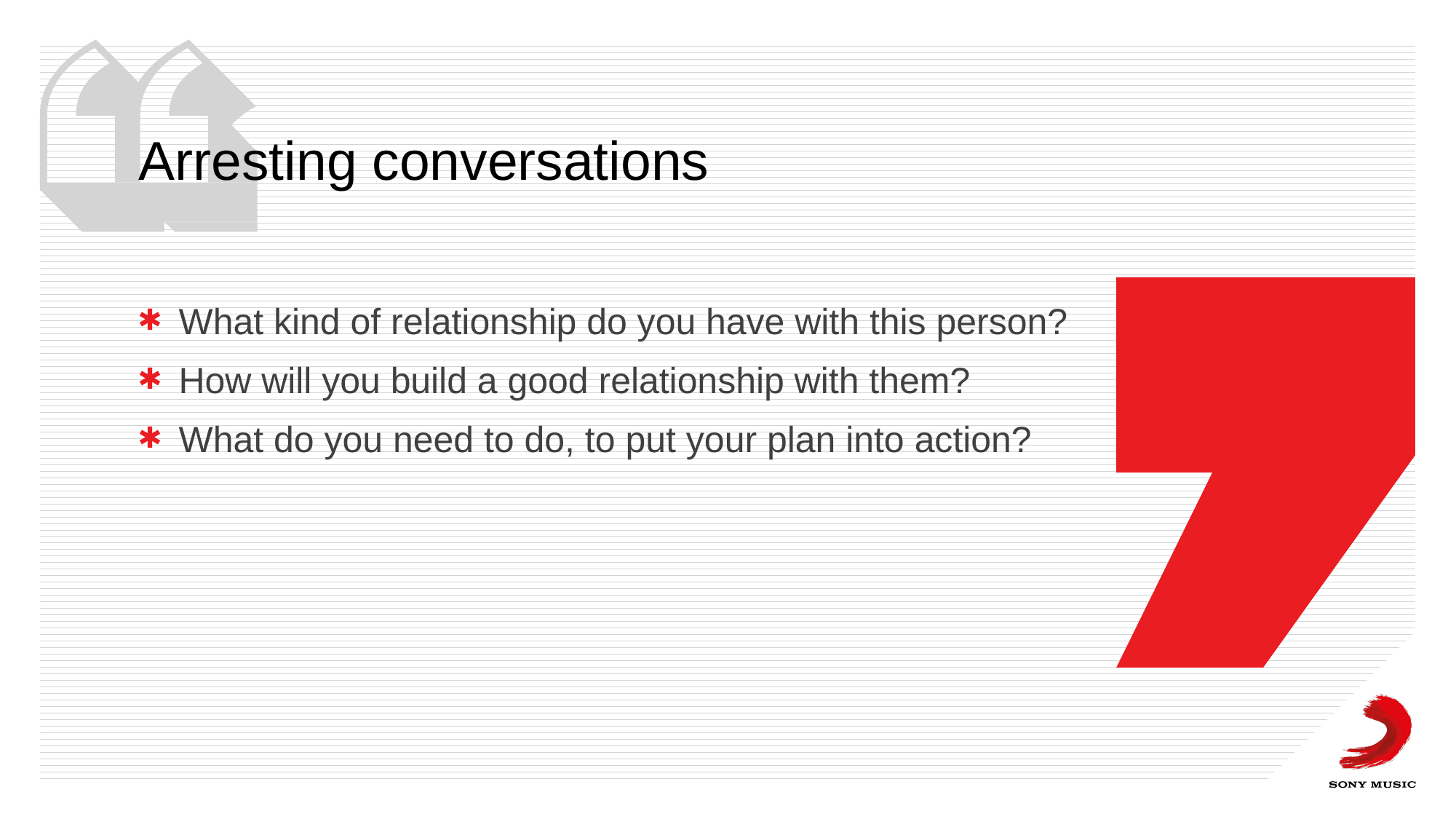

# Arresting conversations

What kind of relationship do you have with this person?
How will you build a good relationship with them?
What do you need to do, to put your plan into action?